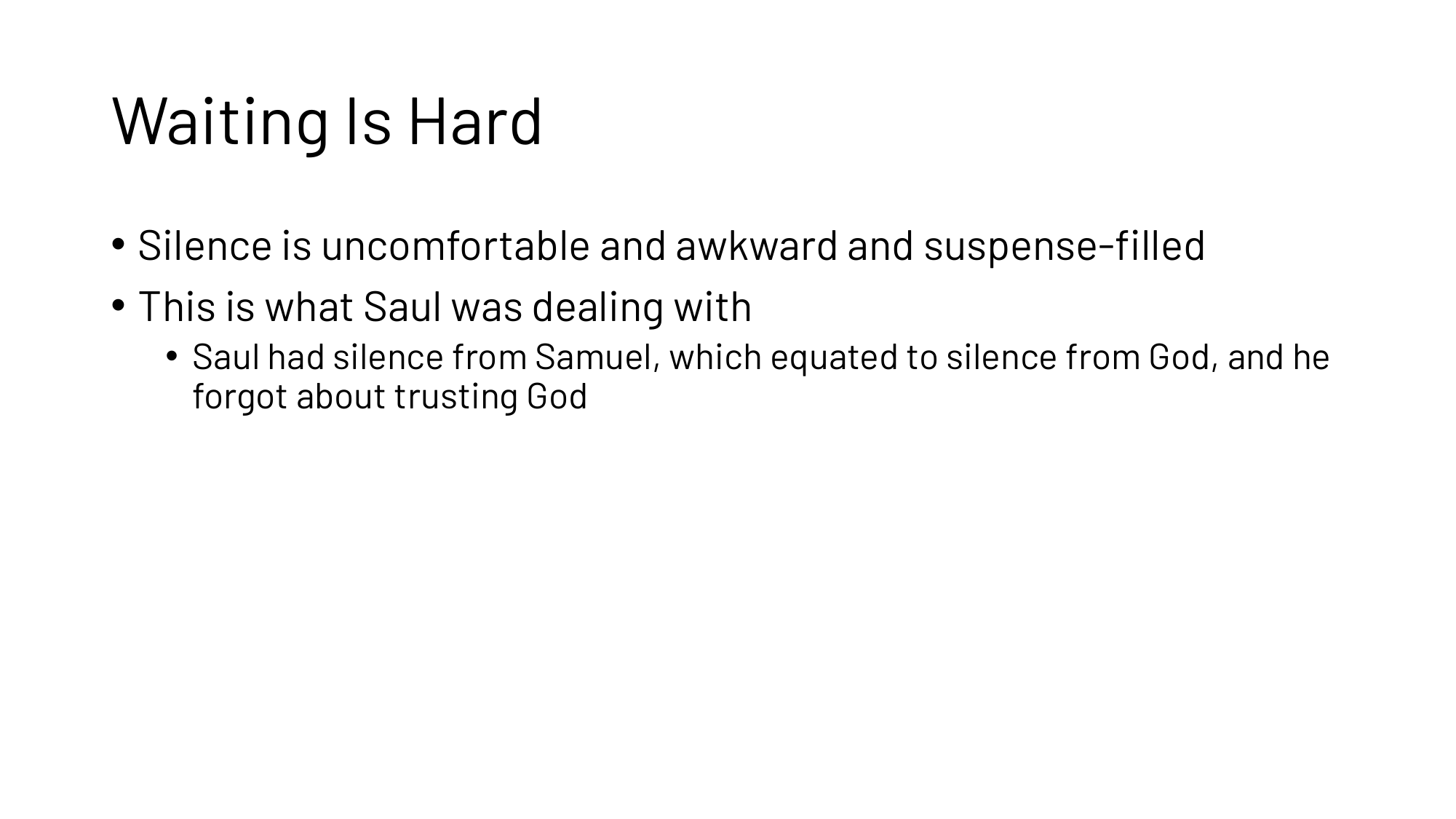

# Waiting Is Hard
Silence is uncomfortable and awkward and suspense-filled
This is what Saul was dealing with
Saul had silence from Samuel, which equated to silence from God, and he forgot about trusting God